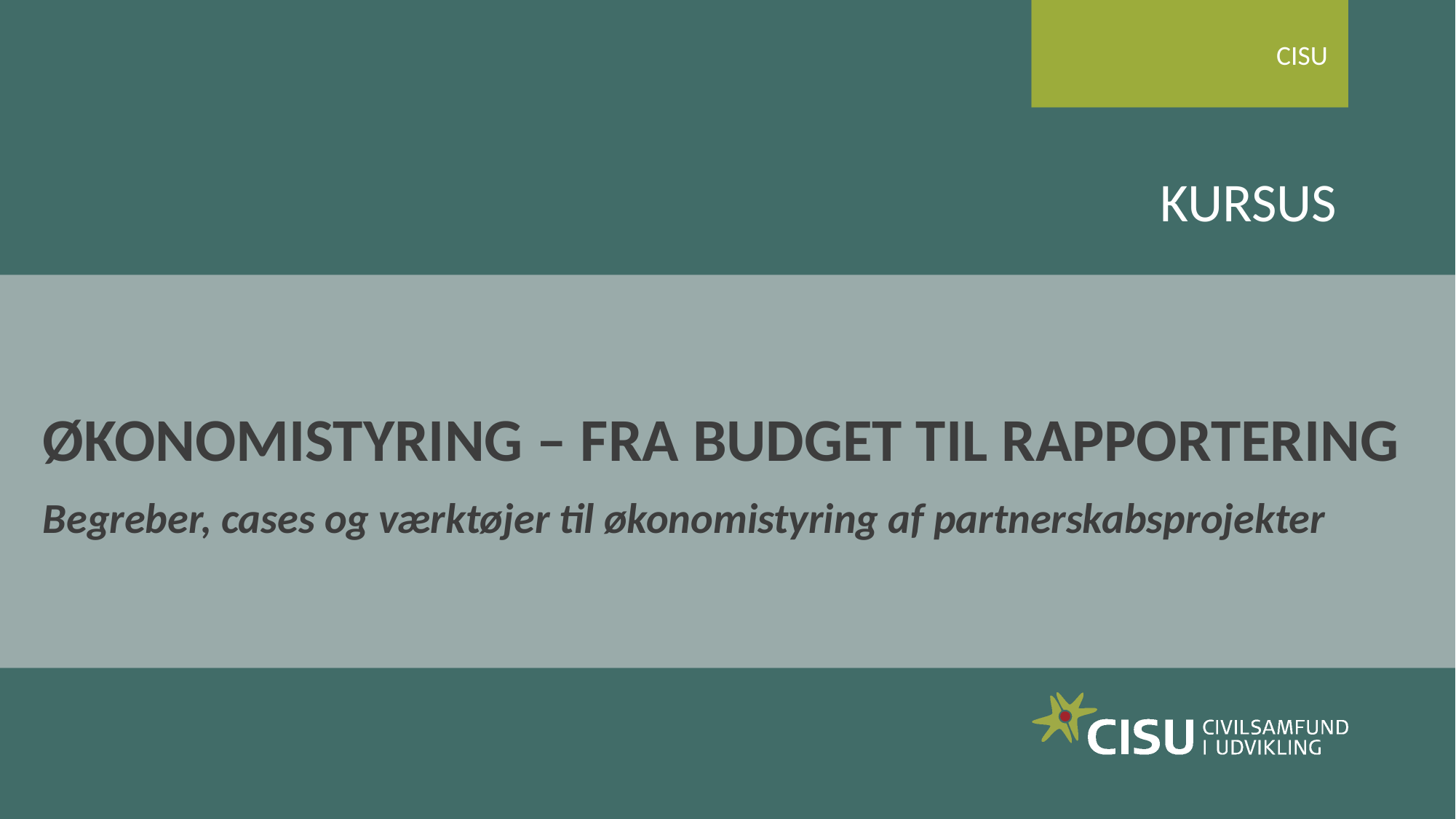

CISU
# Kursus
ØKONOMISTYRING – FRA BUDGET TIL RAPPORTERING
Begreber, cases og værktøjer til økonomistyring af partnerskabsprojekter